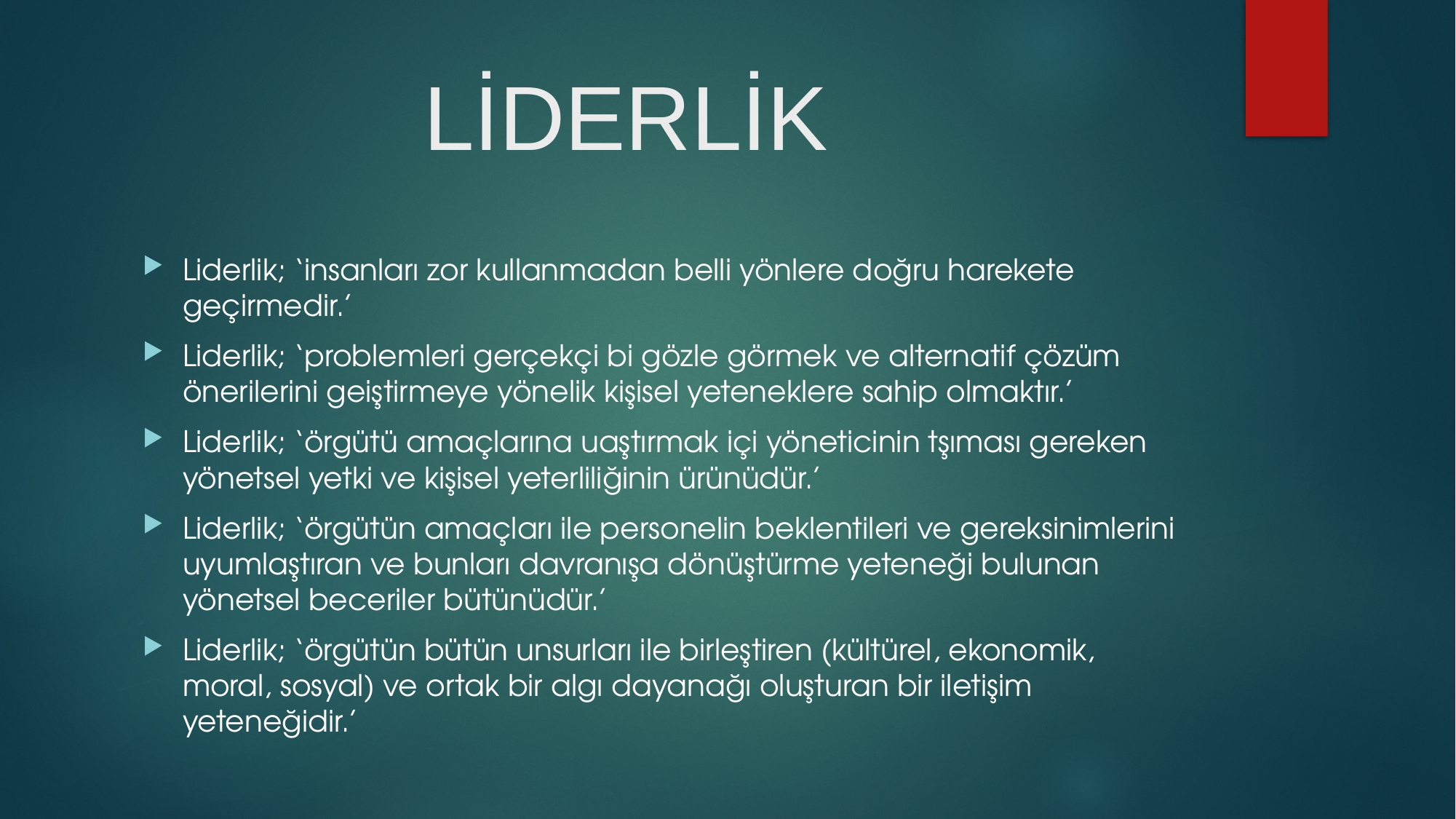

# LİDERLİK
Liderlik; ‘insanları zor kullanmadan belli yönlere doğru harekete geçirmedir.’
Liderlik; ‘problemleri gerçekçi bi gözle görmek ve alternatif çözüm önerilerini geiştirmeye yönelik kişisel yeteneklere sahip olmaktır.’
Liderlik; ‘örgütü amaçlarına uaştırmak içi yöneticinin tşıması gereken yönetsel yetki ve kişisel yeterliliğinin ürünüdür.’
Liderlik; ‘örgütün amaçları ile personelin beklentileri ve gereksinimlerini uyumlaştıran ve bunları davranışa dönüştürme yeteneği bulunan yönetsel beceriler bütünüdür.’
Liderlik; ‘örgütün bütün unsurları ile birleştiren (kültürel, ekonomik, moral, sosyal) ve ortak bir algı dayanağı oluşturan bir iletişim yeteneğidir.’